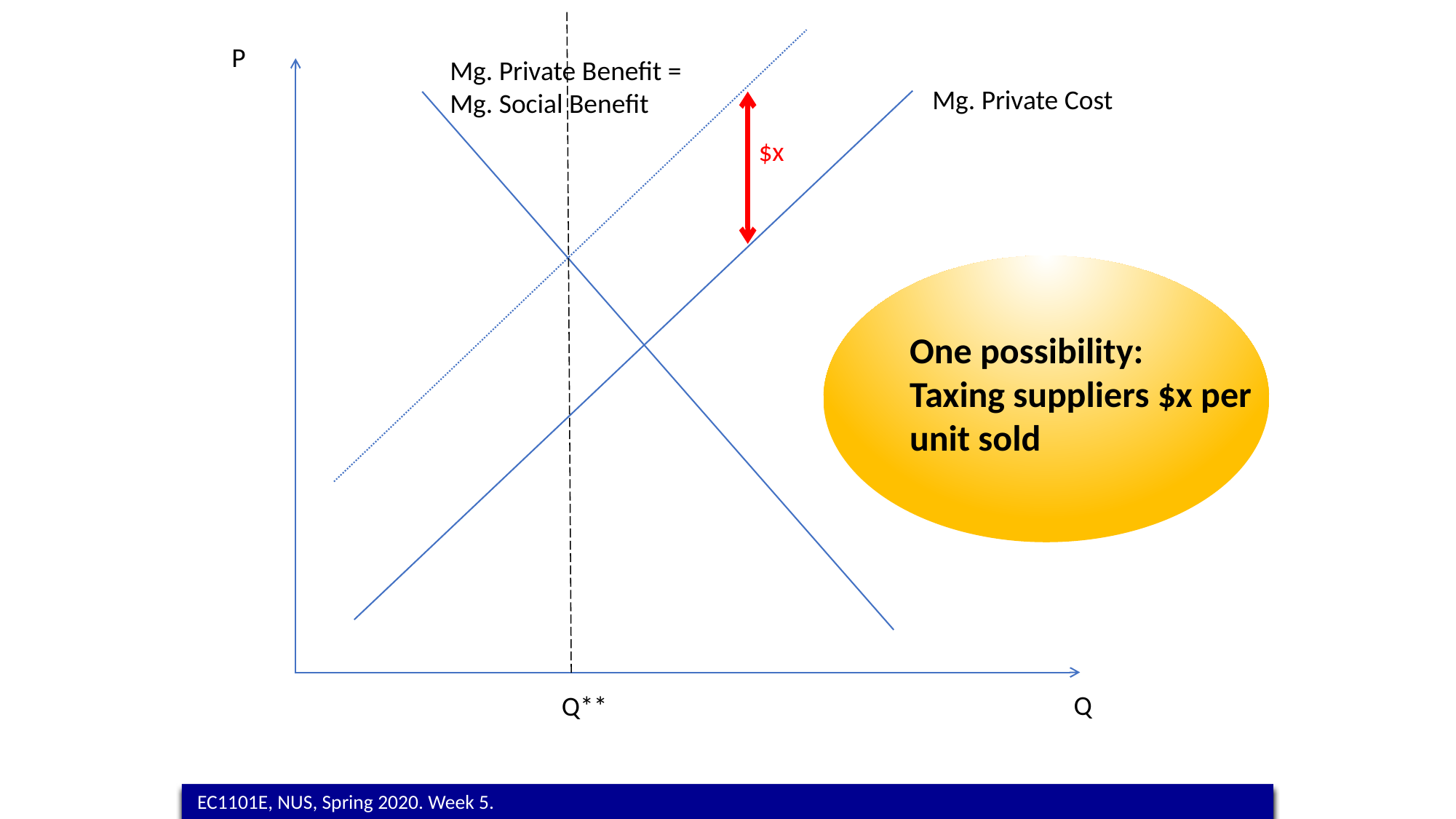

P
Mg. Private Benefit =
Mg. Social Benefit
Mg. Private Cost
$x

One possibility:
Taxing suppliers $x per unit sold

Q
Q**
 EC1101E, NUS, Spring 2020. Week 5.